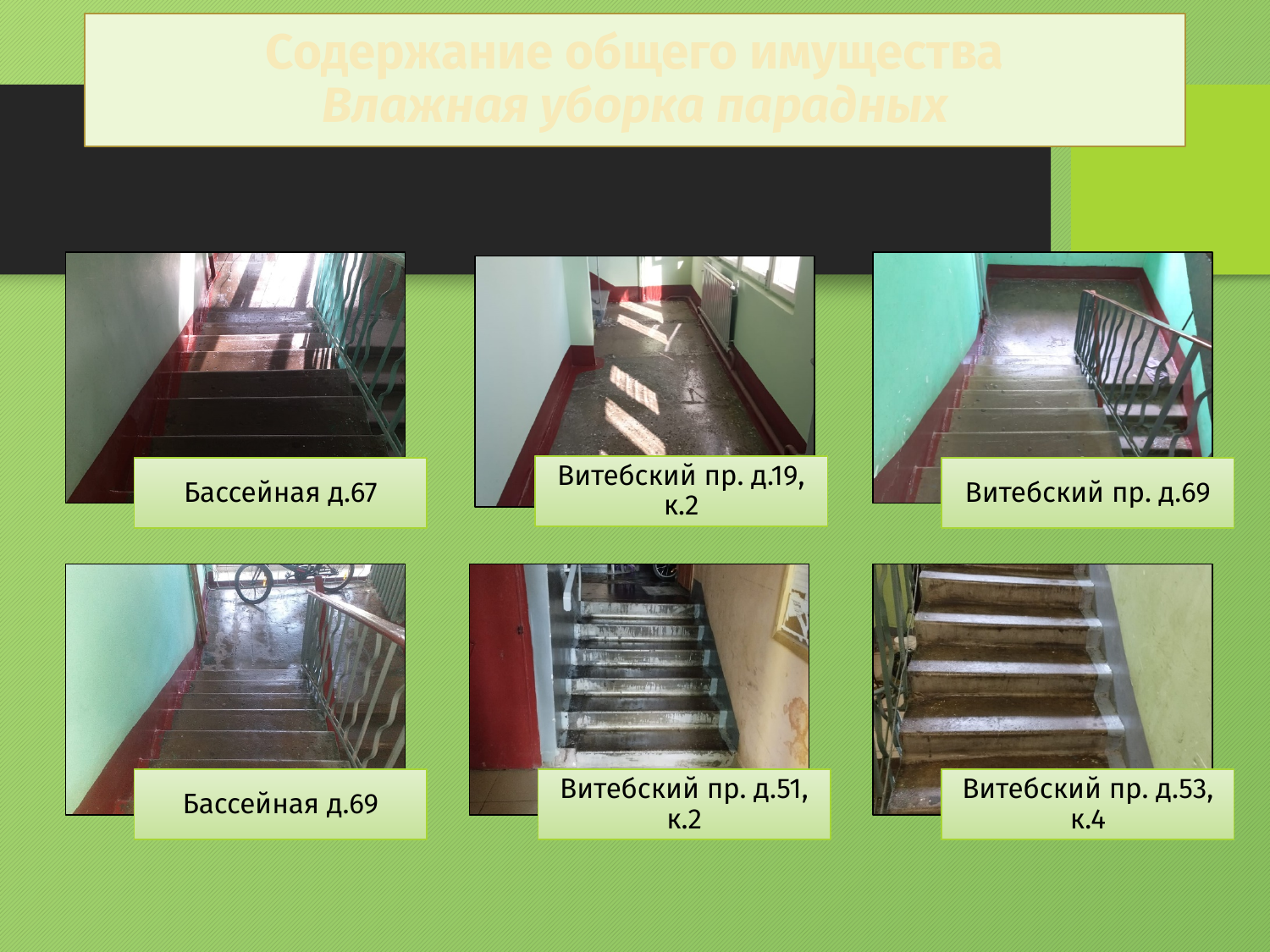

# Содержание общего имущества Влажная уборка парадных
Бассейная д.67
Витебский пр. д.19, к.2
Витебский пр. д.69
Бассейная д.69
Витебский пр. д.51, к.2
Витебский пр. д.53, к.4